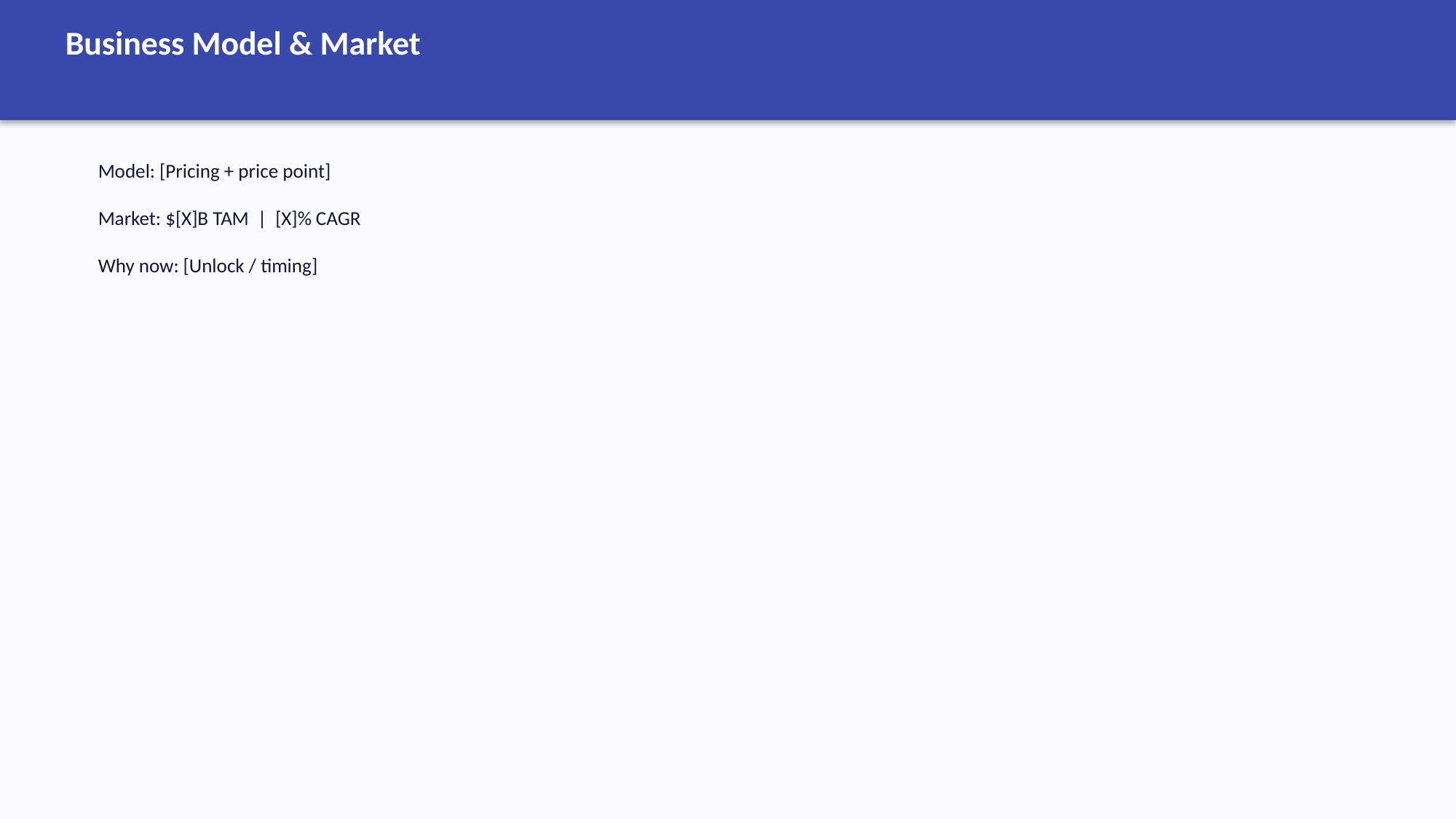

Business Model & Market
Model: [Pricing + price point]

Market: $[X]B TAM  |  [X]% CAGR

Why now: [Unlock / timing]